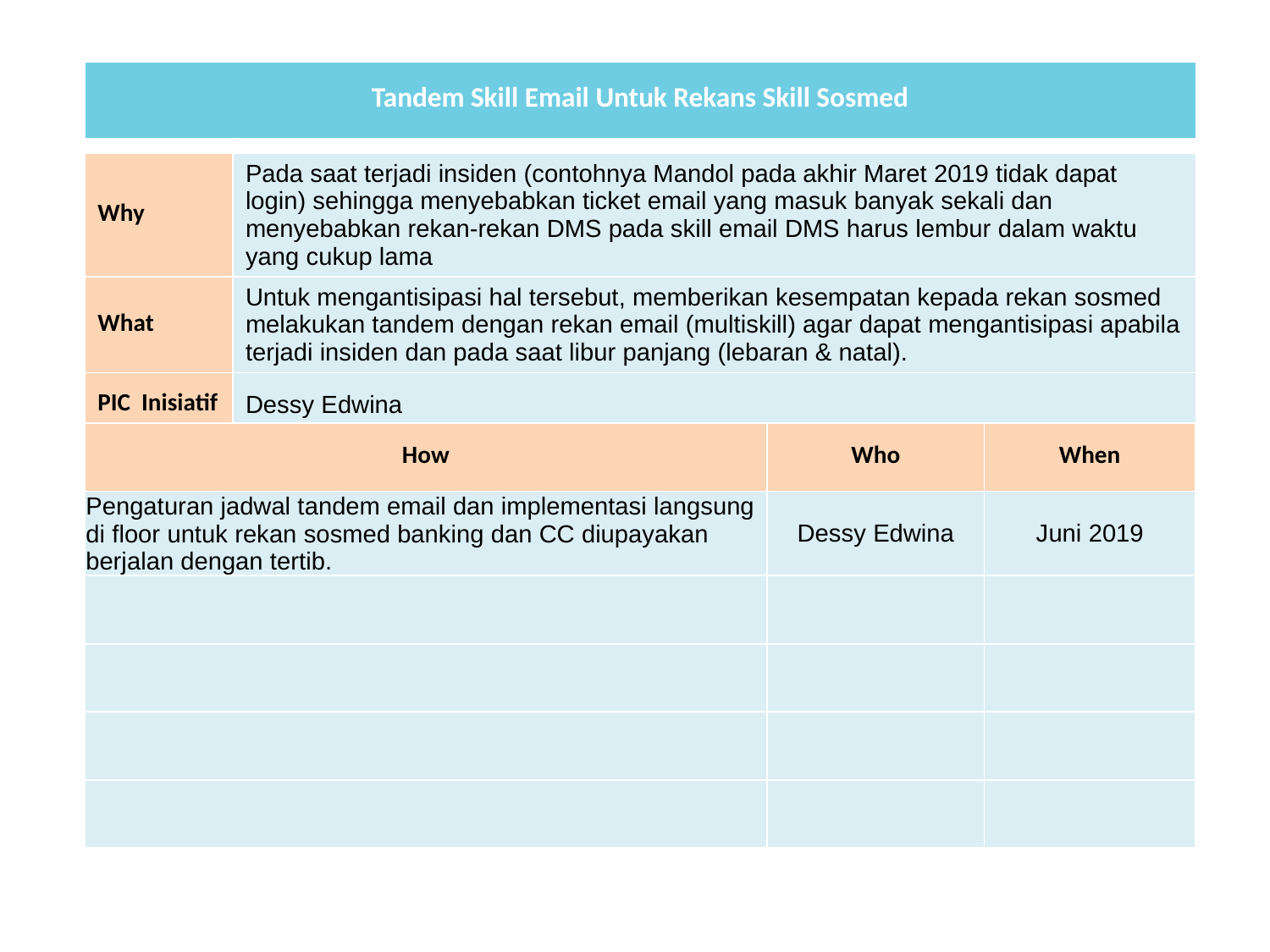

| Tandem Skill Email Untuk Rekans Skill Sosmed |  |
| --- | --- |
|  |  |
| Why | Pada saat terjadi insiden (contohnya Mandol pada akhir Maret 2019 tidak dapat login) sehingga menyebabkan ticket email yang masuk banyak sekali dan menyebabkan rekan-rekan DMS pada skill email DMS harus lembur dalam waktu yang cukup lama |
| What | Untuk mengantisipasi hal tersebut, memberikan kesempatan kepada rekan sosmed melakukan tandem dengan rekan email (multiskill) agar dapat mengantisipasi apabila terjadi insiden dan pada saat libur panjang (lebaran & natal). |
| PIC Inisiatif | Dessy Edwina |
| How | Who | When |
| --- | --- | --- |
| Pengaturan jadwal tandem email dan implementasi langsung di floor untuk rekan sosmed banking dan CC diupayakan berjalan dengan tertib. | Dessy Edwina | Juni 2019 |
|  |  |  |
|  |  |  |
|  |  |  |
|  |  |  |